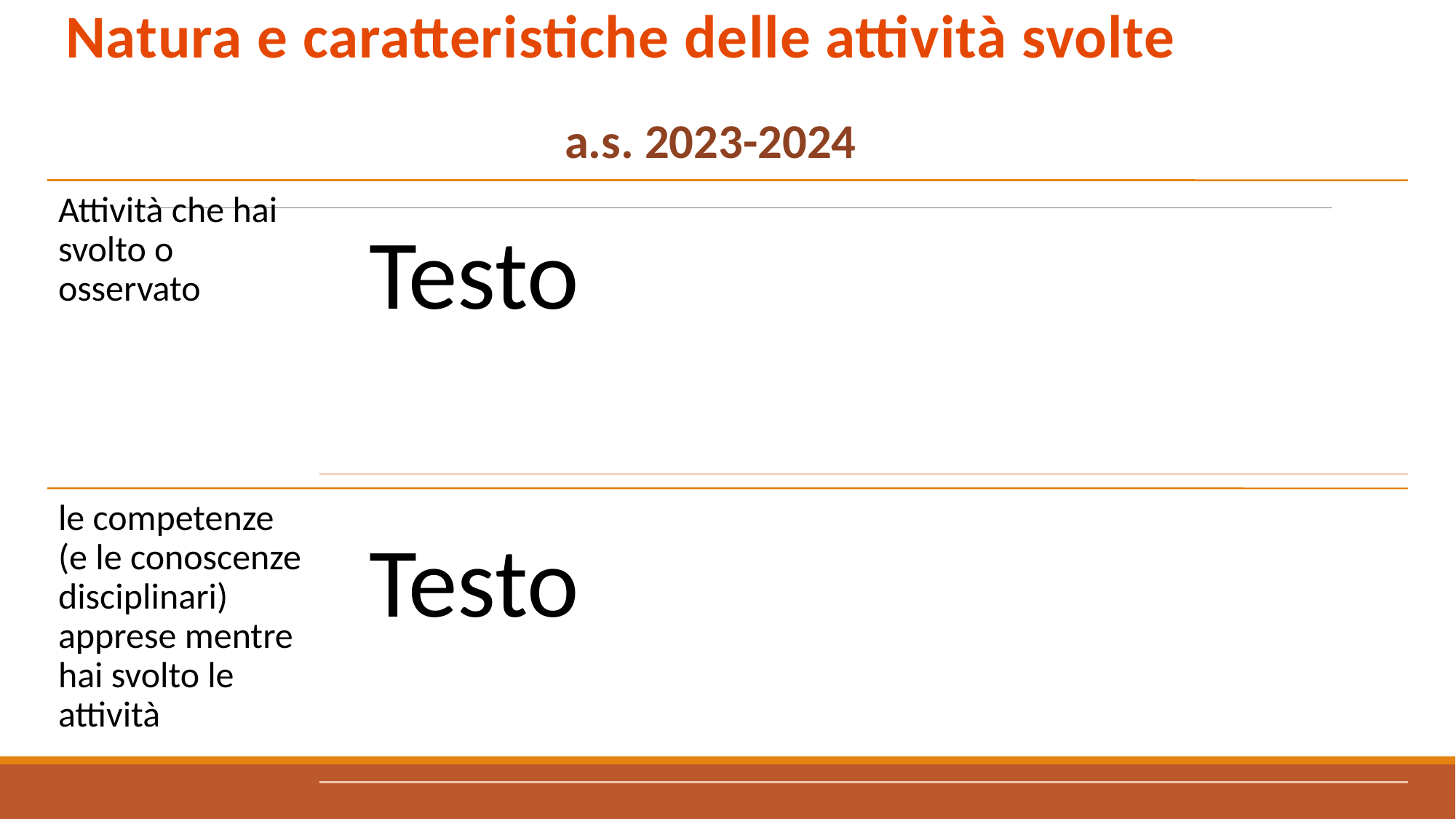

Natura e caratteristiche delle attività svolte
a.s. 2023-2024
Attività che hai svolto o osservato
Testo
le competenze (e le conoscenze disciplinari) apprese mentre hai svolto le attività
Testo